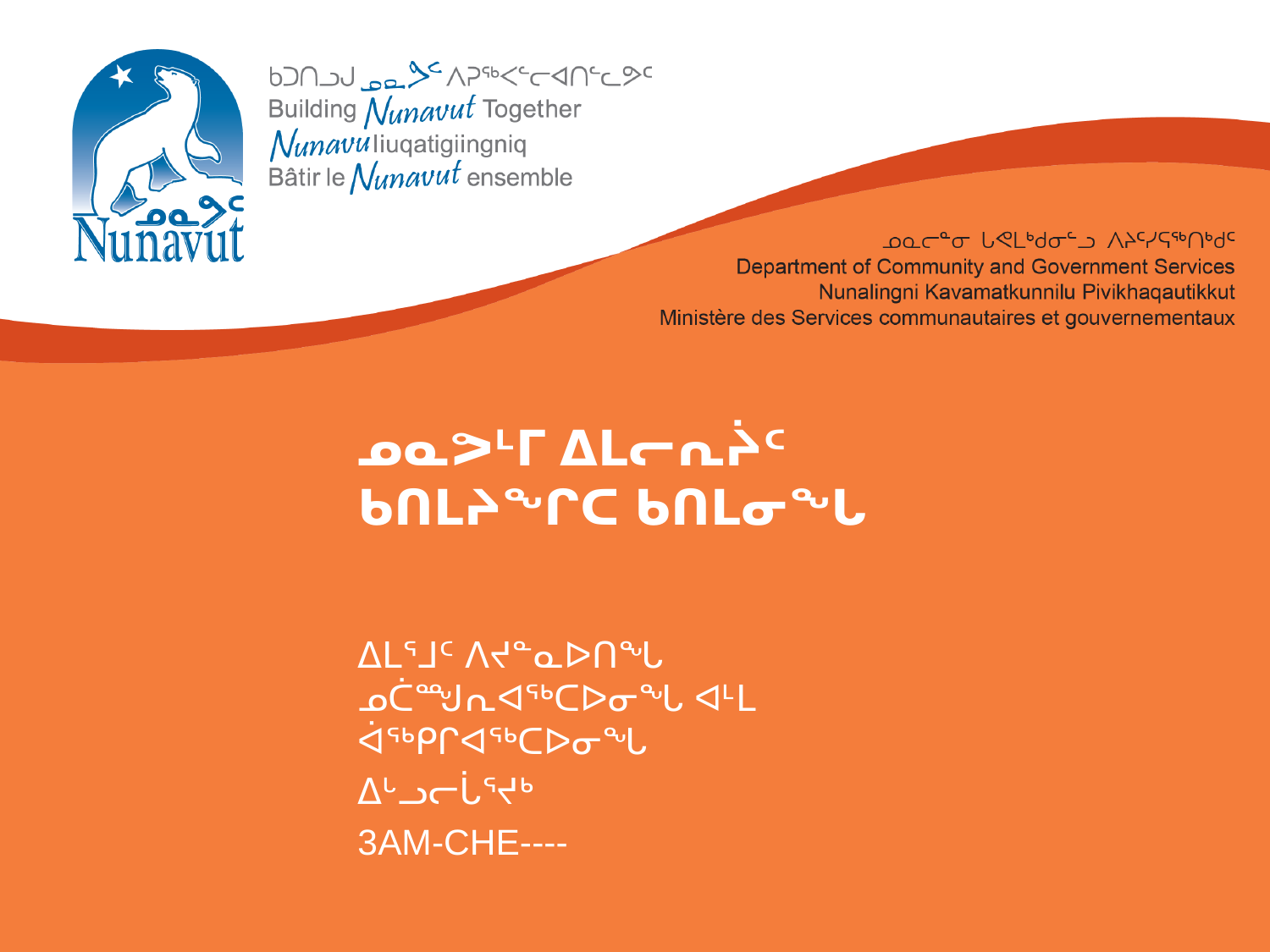

# ᓄᓇᕗᒻᒥ ᐃᒪᓕᕆᔩᑦ ᑲᑎᒪᔨᖏᑕ ᑲᑎᒪᓂᖓ
ᐃᒪᕐᒧᑦ ᐱᔪᓐᓇᐅᑎᖓ ᓄᑖᙳᕆᐊᖅᑕᐅᓂᖓ ᐊᒻᒪ ᐋᖅᑭᒋᐊᖅᑕᐅᓂᖓ
ᐃᒡᓗᓕᒑᕐᔪᒃ
3AM-CHE----